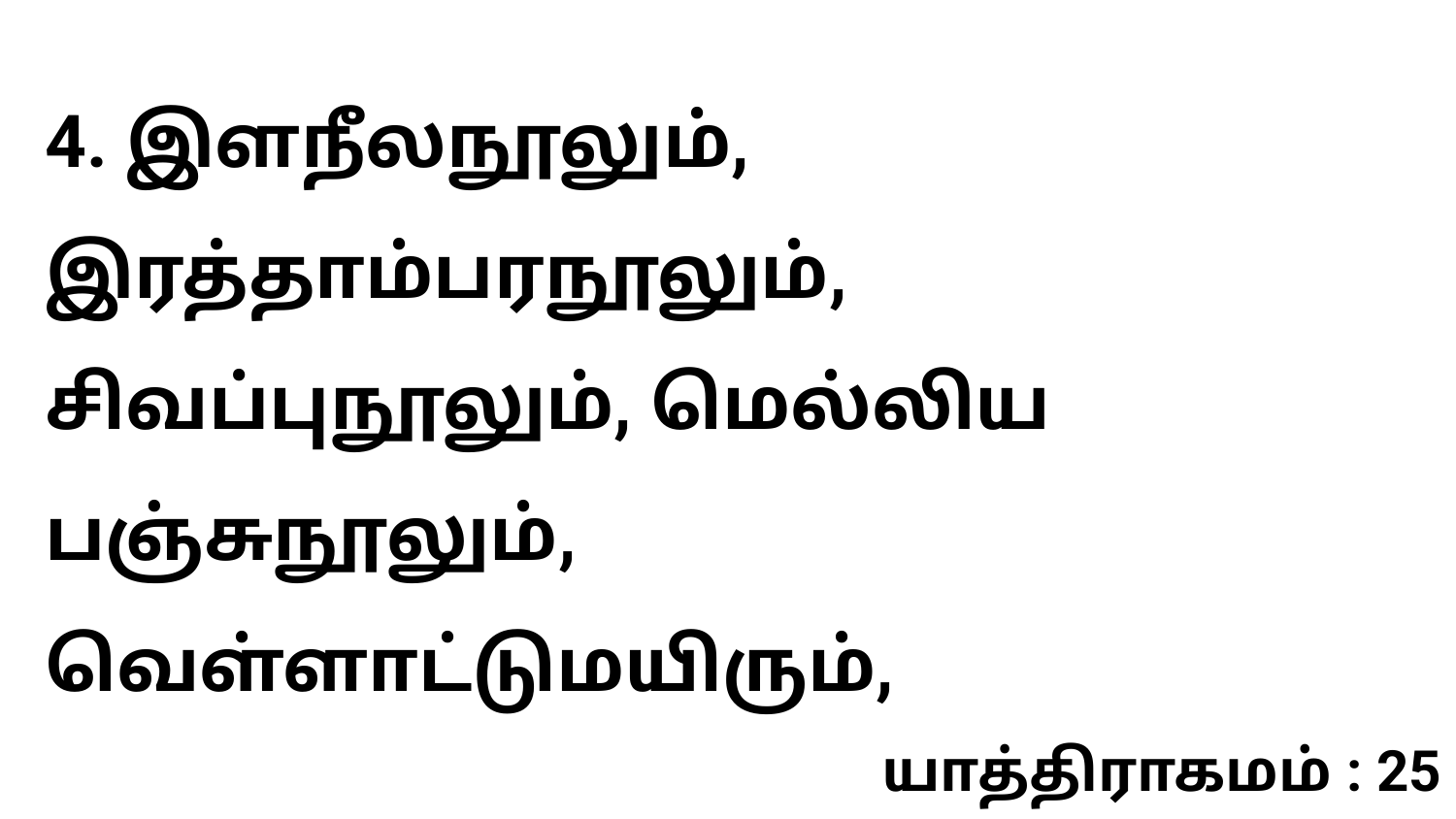

4. இளநீலநூலும், இரத்தாம்பரநூலும், சிவப்புநூலும், மெல்லிய பஞ்சுநூலும், வெள்ளாட்டுமயிரும்,
யாத்திராகமம் : 25